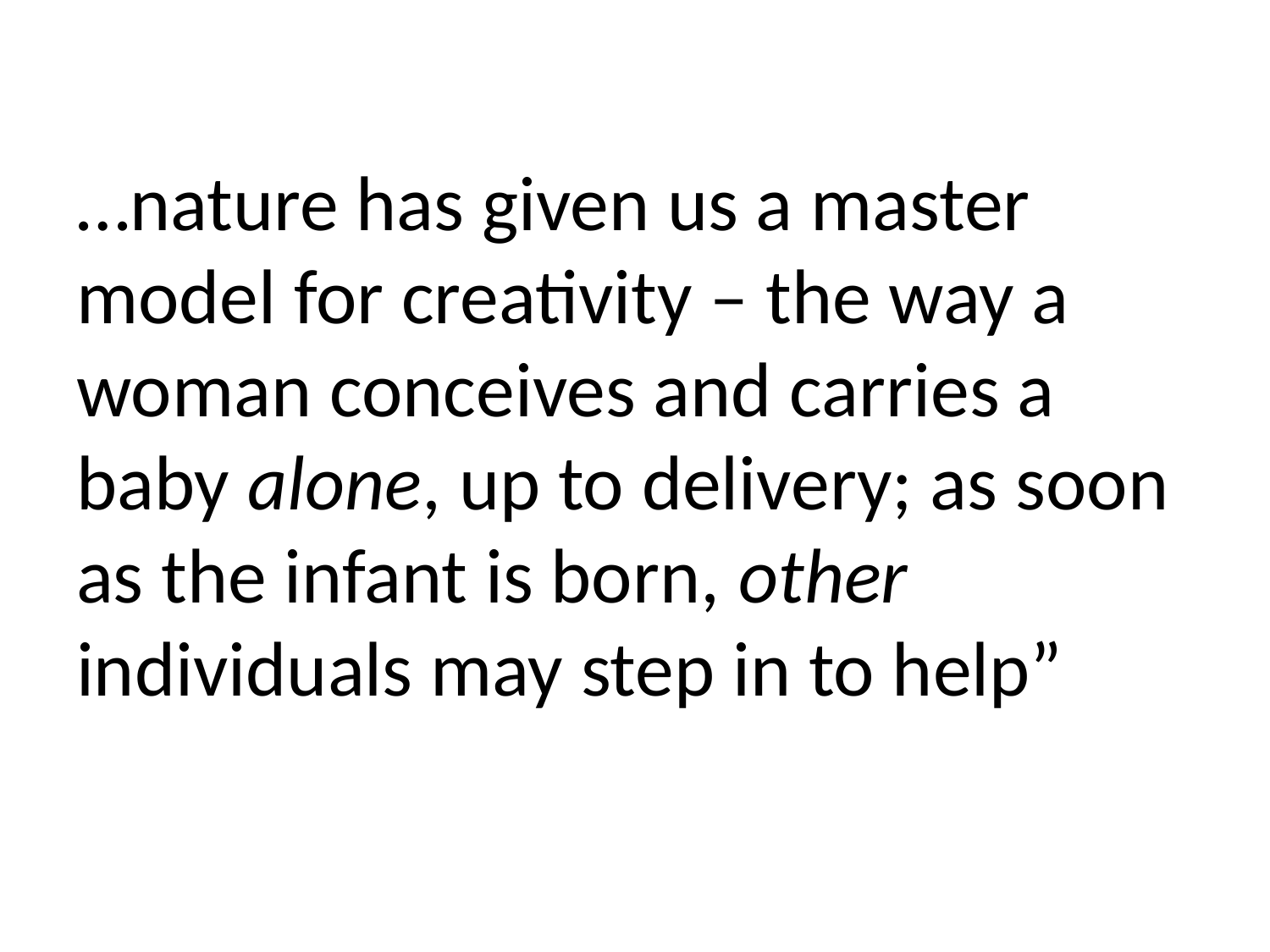

# …nature has given us a master model for creativity – the way a woman conceives and carries a baby alone, up to delivery; as soon as the infant is born, other individuals may step in to help”